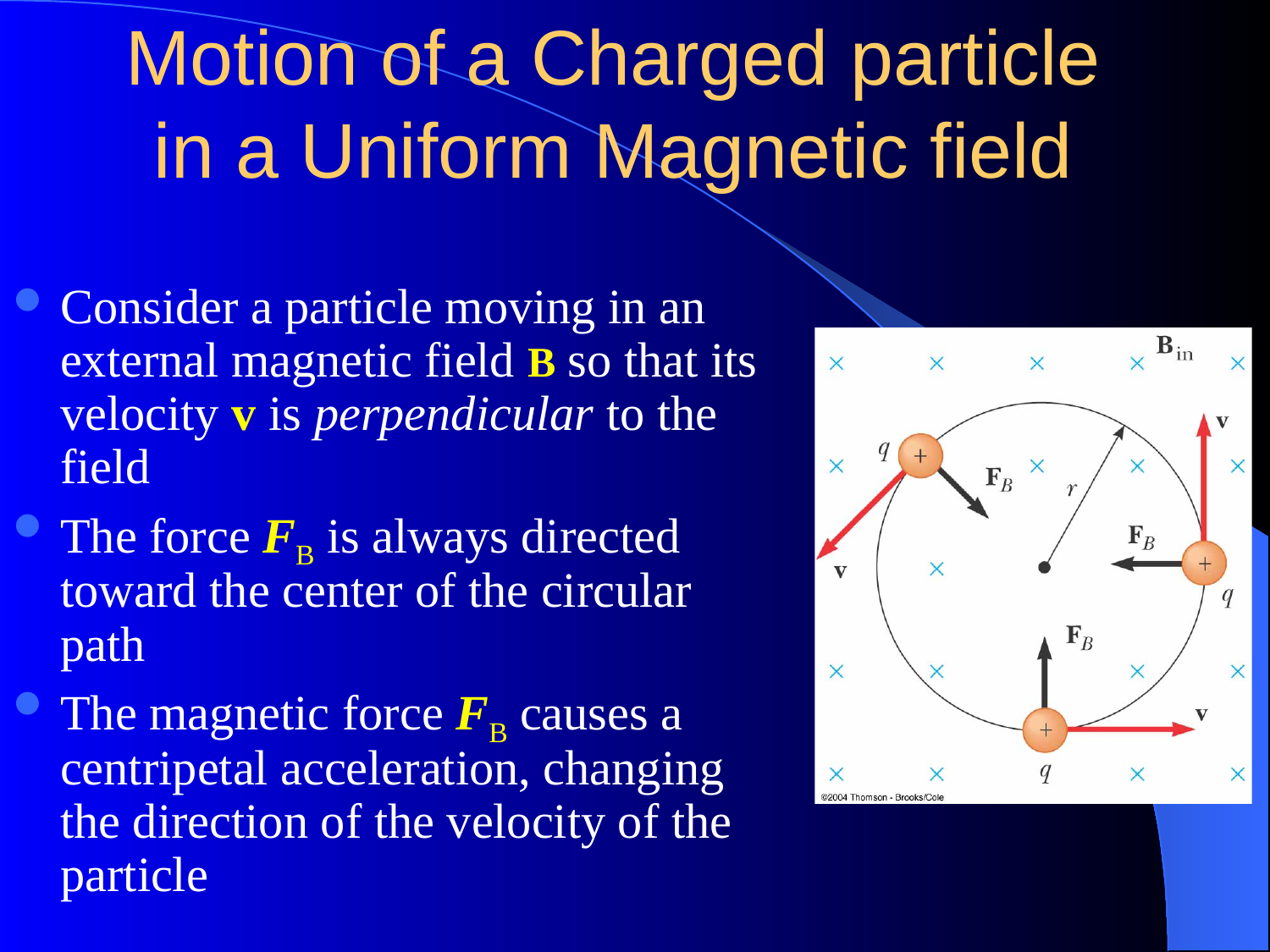

# Motion of a Charged particle in a Uniform Magnetic field
Consider a particle moving in an external magnetic field B so that its velocity v is perpendicular to the field
The force FB is always directed toward the center of the circular path
The magnetic force FB causes a centripetal acceleration, changing the direction of the velocity of the particle